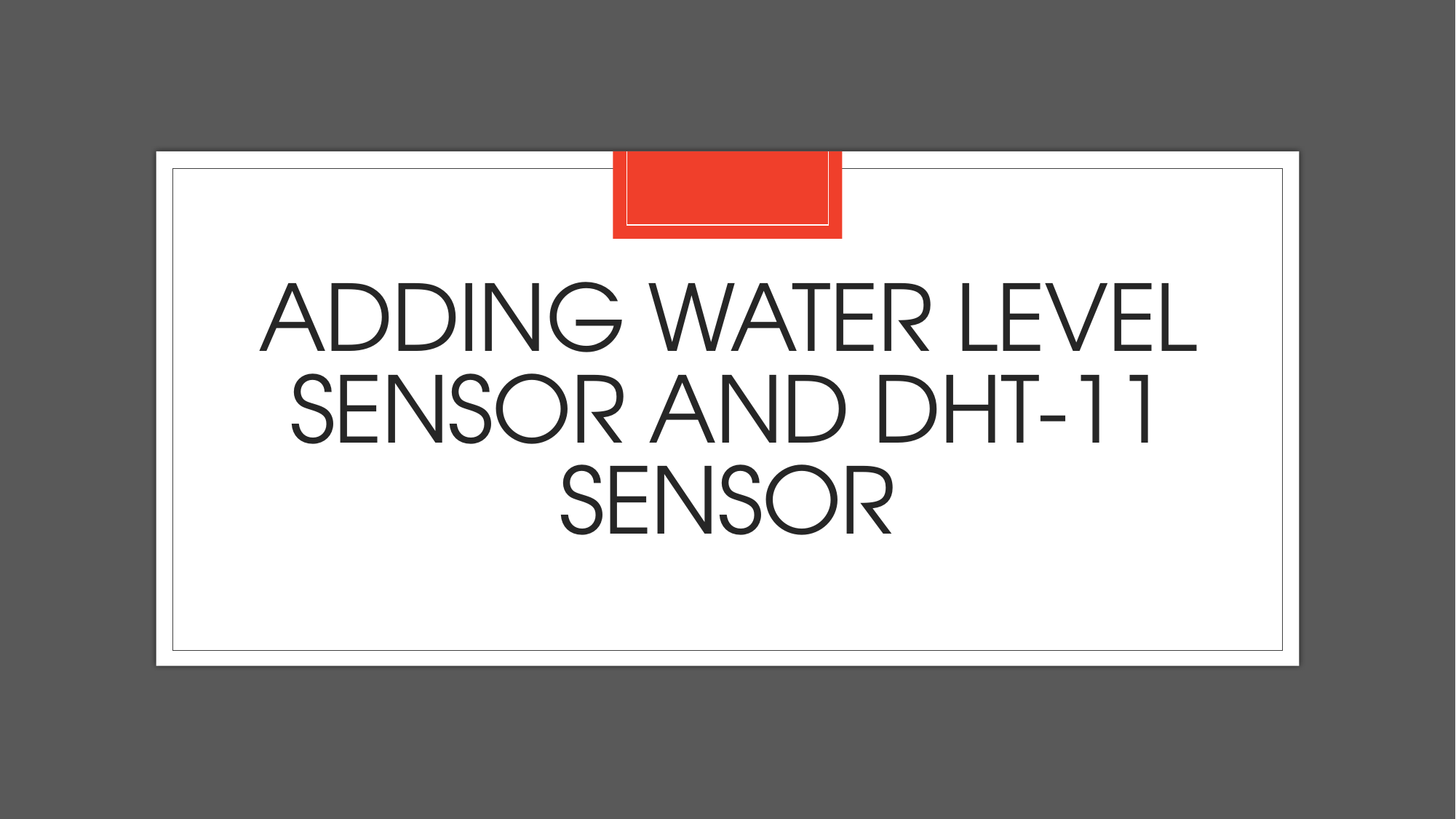

# Adding water level sensor and dht-11 sensor